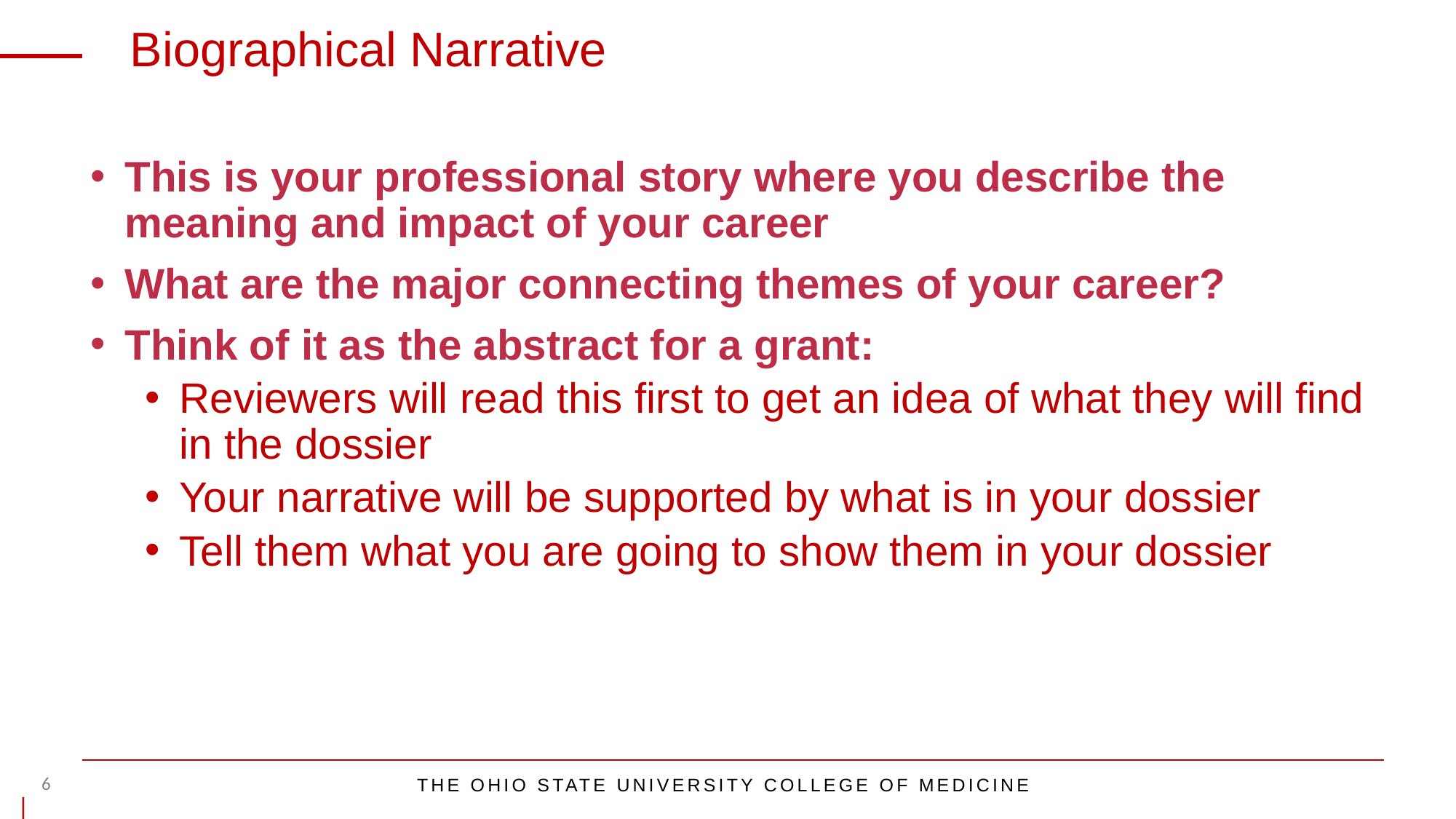

Biographical Narrative
This is your professional story where you describe the meaning and impact of your career
What are the major connecting themes of your career?
Think of it as the abstract for a grant:
Reviewers will read this first to get an idea of what they will find in the dossier
Your narrative will be supported by what is in your dossier
Tell them what you are going to show them in your dossier

 |